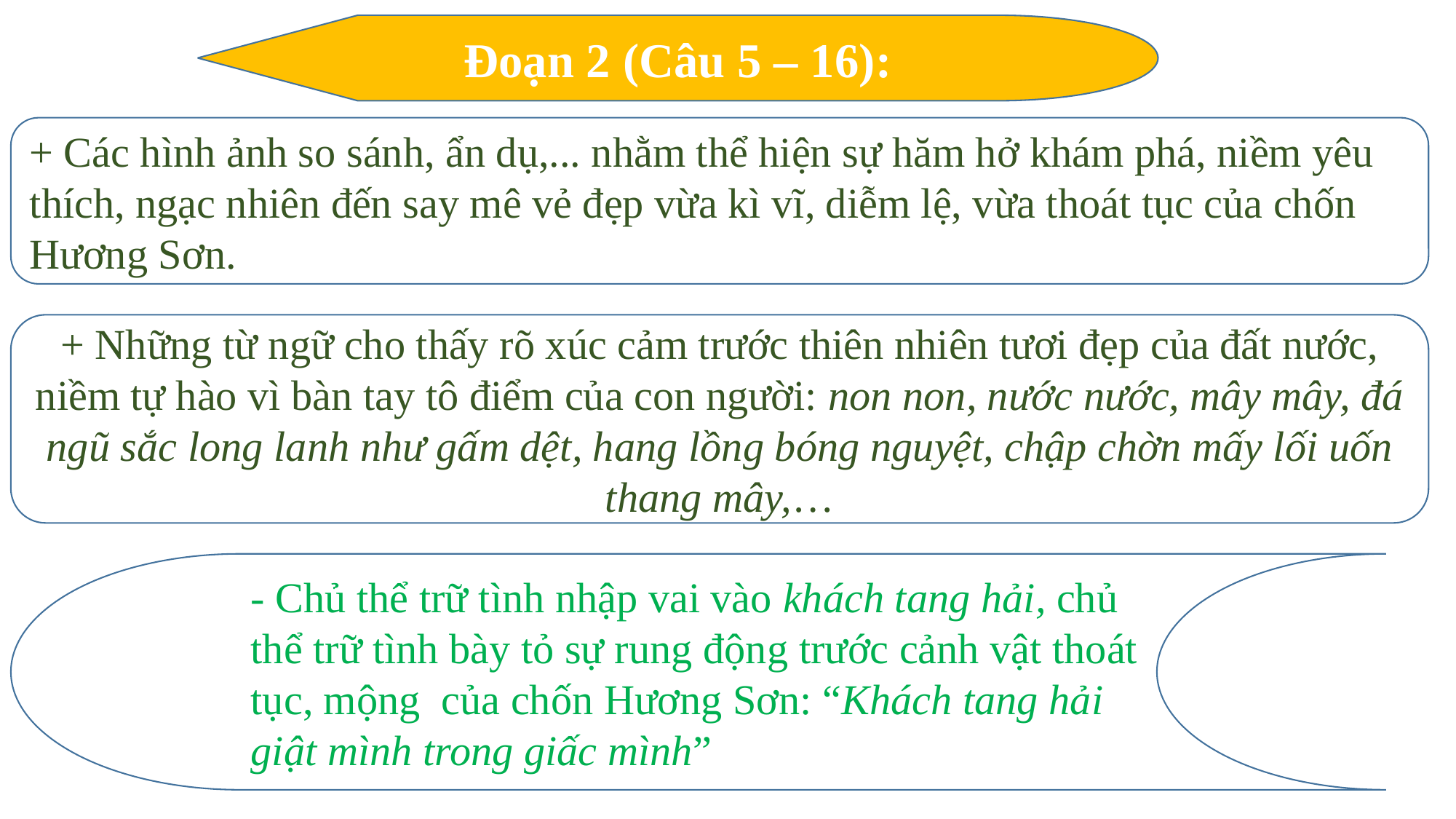

Đoạn 2 (Câu 5 – 16):
+ Các hình ảnh so sánh, ẩn dụ,... nhằm thể hiện sự hăm hở khám phá, niềm yêu thích, ngạc nhiên đến say mê vẻ đẹp vừa kì vĩ, diễm lệ, vừa thoát tục của chốn Hương Sơn.
+ Những từ ngữ cho thấy rõ xúc cảm trước thiên nhiên tươi đẹp của đất nước, niềm tự hào vì bàn tay tô điểm của con người: non non, nước nước, mây mây, đá ngũ sắc long lanh như gấm dệt, hang lồng bóng nguyệt, chập chờn mấy lối uốn thang mây,…
- Chủ thể trữ tình nhập vai vào khách tang hải, chủ thể trữ tình bày tỏ sự rung động trước cảnh vật thoát tục, mộng  của chốn Hương Sơn: “Khách tang hải giật mình trong giấc mình”